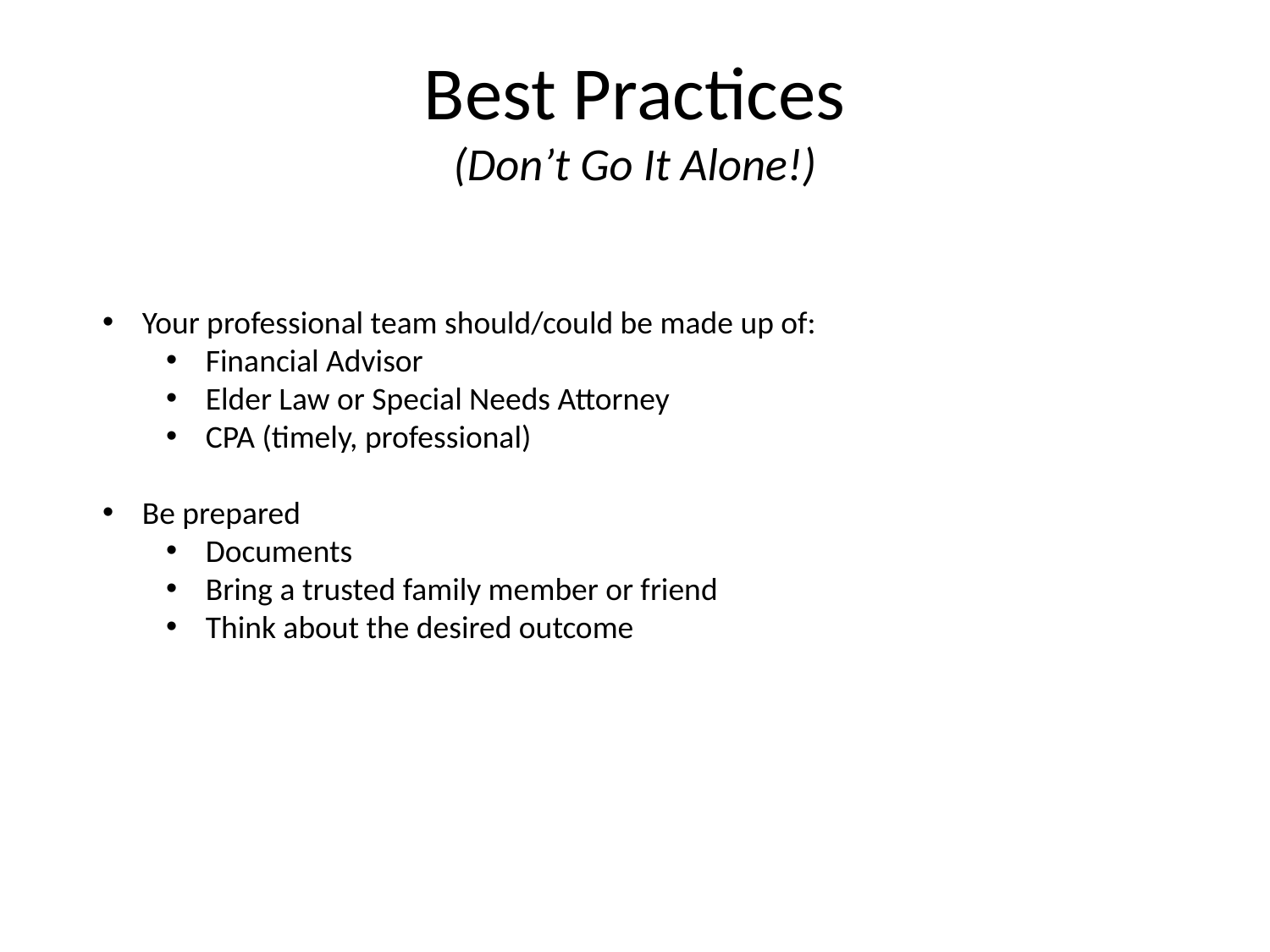

# Best Practices (Don’t Go It Alone!)
Your professional team should/could be made up of:
Financial Advisor
Elder Law or Special Needs Attorney
CPA (timely, professional)

Be prepared
Documents
Bring a trusted family member or friend
Think about the desired outcome